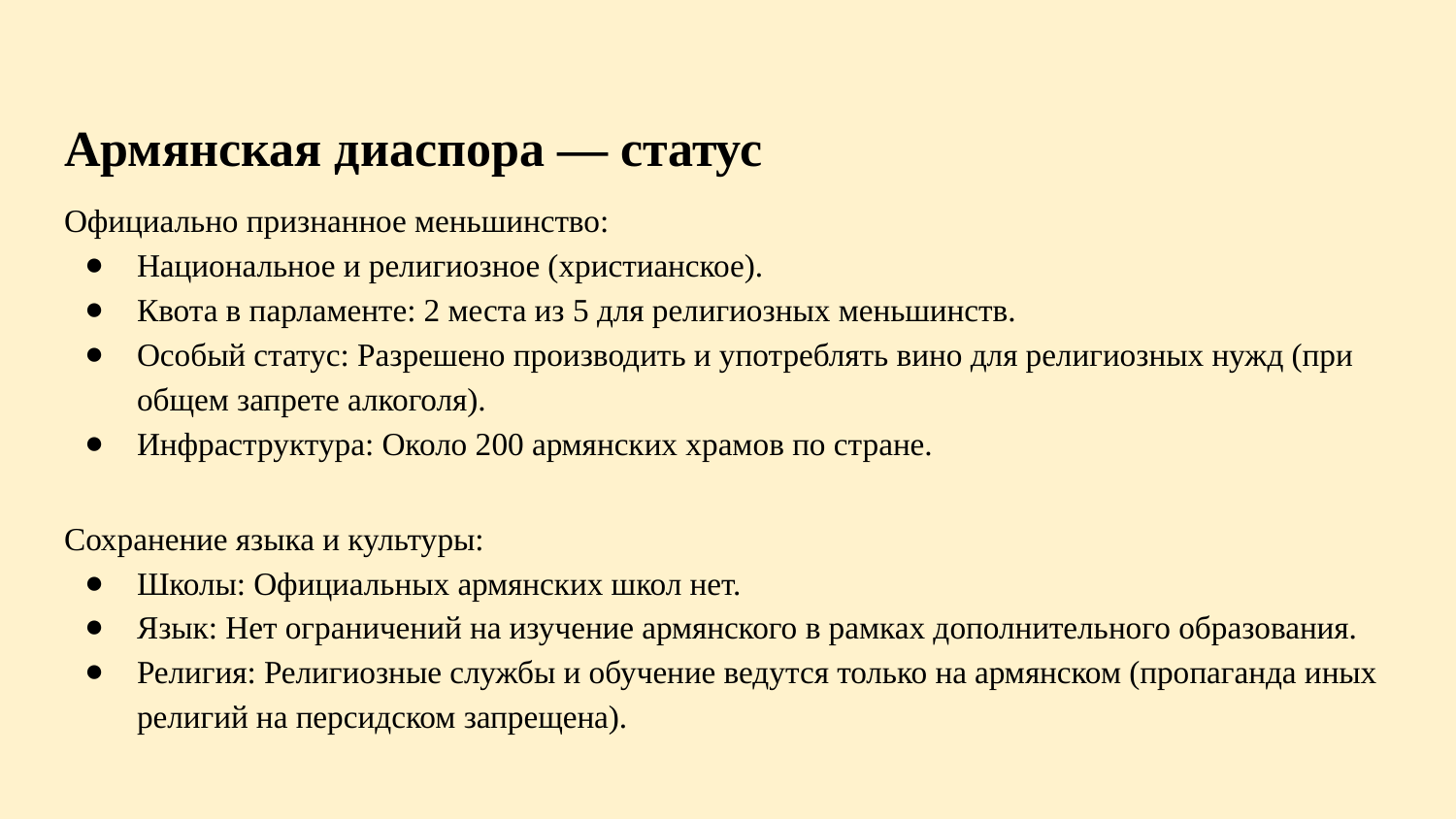

# Армянская диаспора — статус

Официально признанное меньшинство:
Национальное и религиозное (христианское).
Квота в парламенте: 2 места из 5 для религиозных меньшинств.
Особый статус: Разрешено производить и употреблять вино для религиозных нужд (при общем запрете алкоголя).
Инфраструктура: Около 200 армянских храмов по стране.

Сохранение языка и культуры:
Школы: Официальных армянских школ нет.
Язык: Нет ограничений на изучение армянского в рамках дополнительного образования.
Религия: Религиозные службы и обучение ведутся только на армянском (пропаганда иных религий на персидском запрещена).